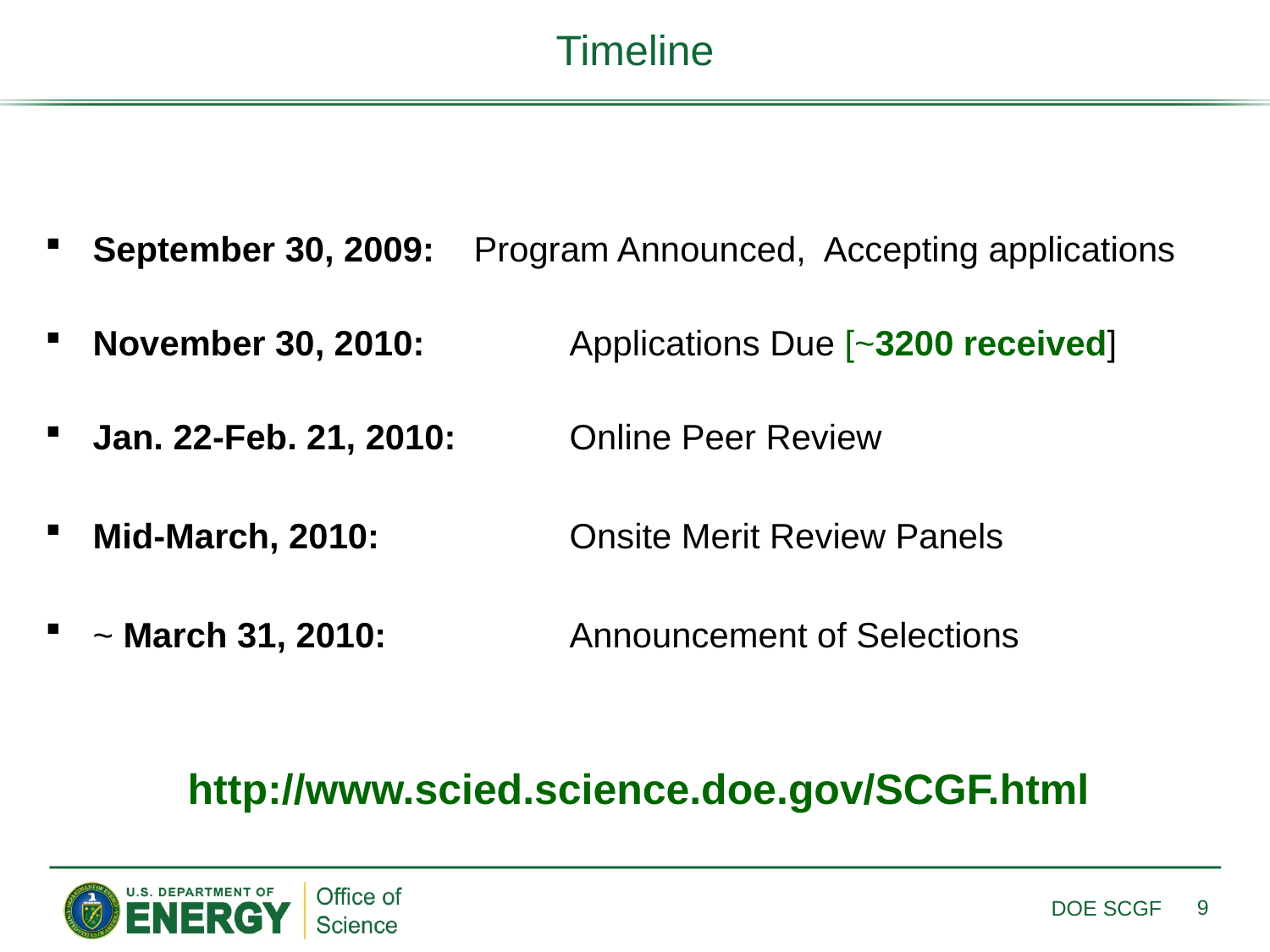

# Timeline

September 30, 2009: 	Program Announced,  Accepting applications

November 30, 2010:	Applications Due [~3200 received]

Jan. 22-Feb. 21, 2010: 	Online Peer Review

Mid-March, 2010:	Onsite Merit Review Panels

~ March 31, 2010: 	Announcement of Selections

http://www.scied.science.doe.gov/SCGF.html
9
DOE SCGF